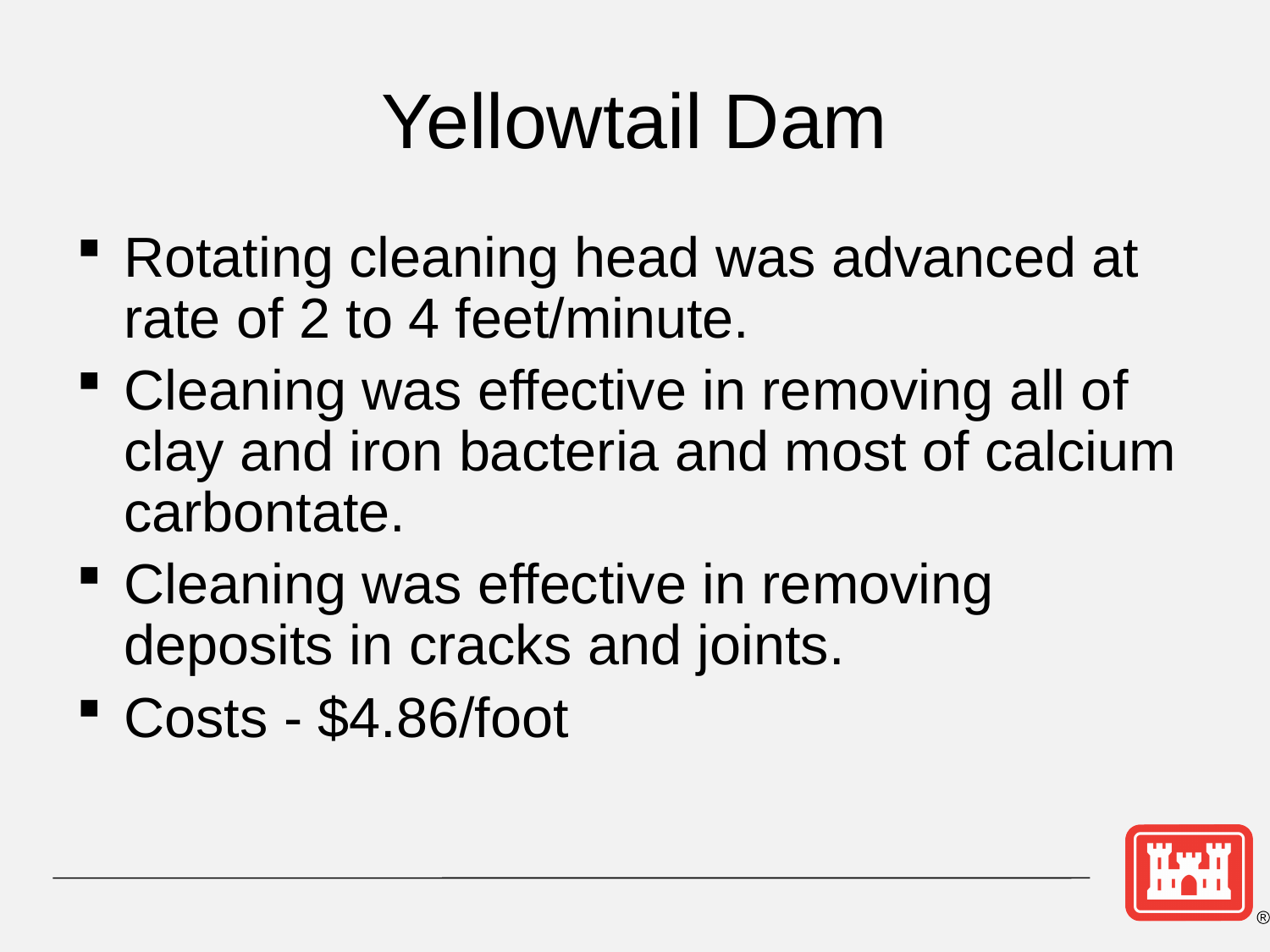

# Yellowtail Dam
Rotating cleaning head was advanced at rate of 2 to 4 feet/minute.
Cleaning was effective in removing all of clay and iron bacteria and most of calcium carbontate.
Cleaning was effective in removing deposits in cracks and joints.
Costs - $4.86/foot